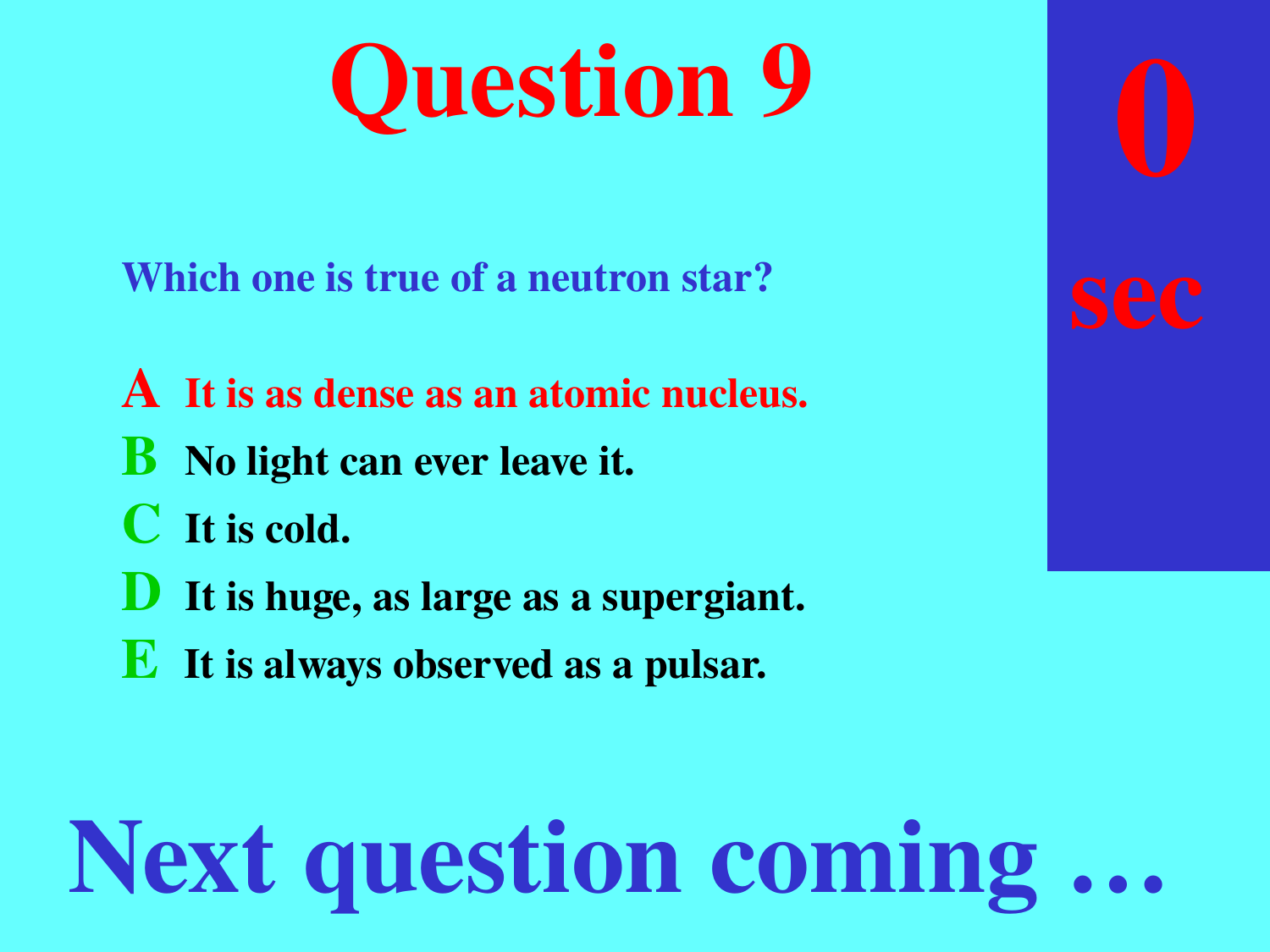

sec
30
29
28
27
26
25
24
23
22
21
20
18
17
16
15
14
13
12
11
10
 9
 8
 7
 6
 5
 4
 3
 2
 1
 0
19
# Question 9
Which one is true of a neutron star?

A 	It is as dense as an atomic nucleus.
B 	No light can ever leave it.
C 	It is cold.
D	It is huge, as large as a supergiant.
E  It is always observed as a pulsar.
Next question coming …